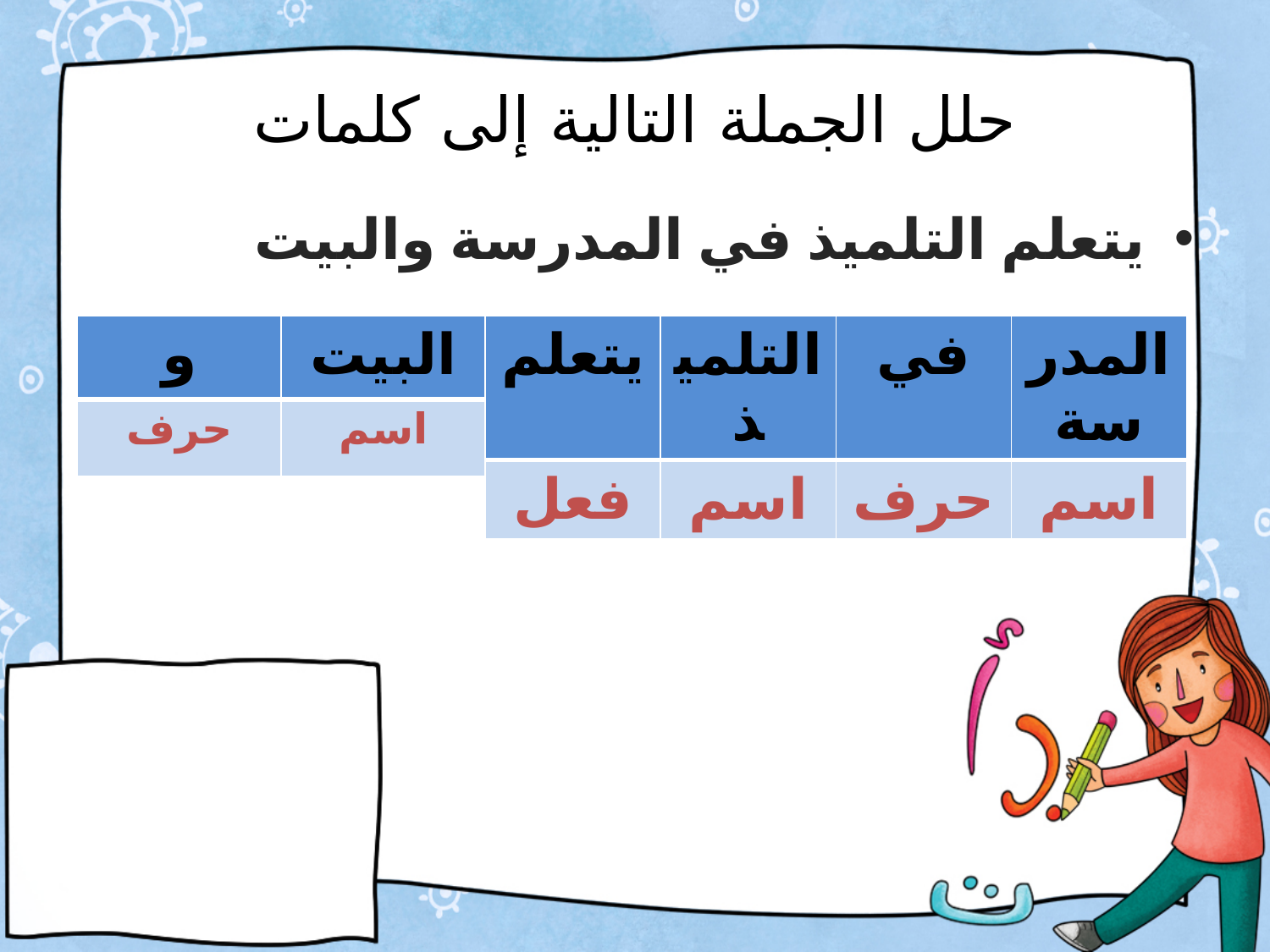

# حلل الجملة التالية إلى كلمات
يتعلم التلميذ في المدرسة والبيت
| و | البيت |
| --- | --- |
| حرف | اسم |
| يتعلم | التلميذ | في | المدرسة |
| --- | --- | --- | --- |
| فعل | اسم | حرف | اسم |